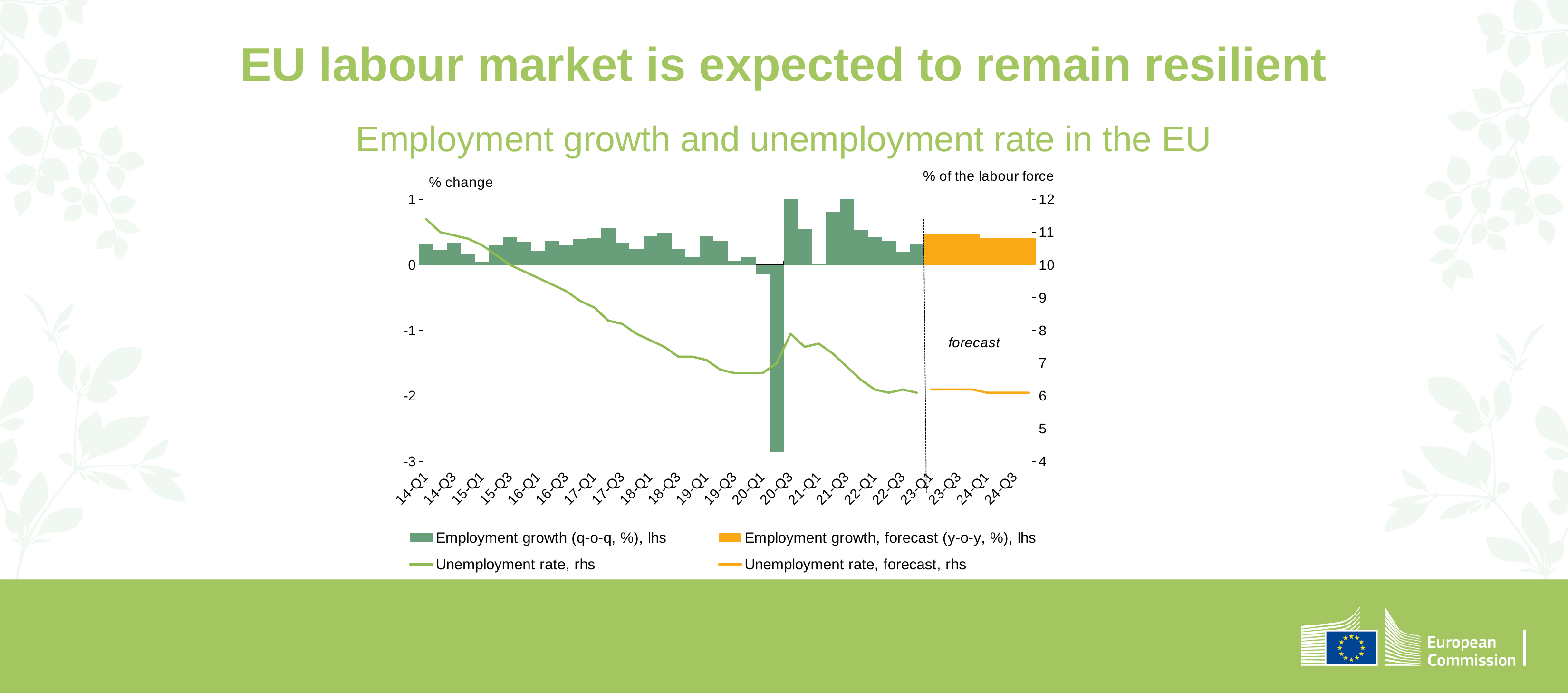

EU labour market is expected to remain resilient
Employment growth and unemployment rate in the EU

### Chart

| Category | Employment growth (q-o-q, %), lhs | Employment growth, forecast (y-o-y, %), lhs | Unemployment rate, rhs | Unemployment rate, forecast, rhs |
|---|---|---|---|---|
| 14-Q1 | 0.3084202162672043 | None | 11.4 | None |
| 14-Q2 | 0.2266574662477534 | None | 11.0 | None |
| 14-Q3 | 0.3388885722997387 | None | 10.9 | None |
| 14-Q4 | 0.1675105779310516 | None | 10.8 | None |
| 15-Q1 | 0.04699188302196021 | None | 10.6 | None |
| 15-Q2 | 0.3079194011019666 | None | 10.3 | None |
| 15-Q3 | 0.4192020440350888 | None | 10.0 | None |
| 15-Q4 | 0.3561927593631005 | None | 9.8 | None |
| 16-Q1 | 0.20933662614207627 | None | 9.6 | None |
| 16-Q2 | 0.3722867570308974 | None | 9.4 | None |
| 16-Q3 | 0.3006503180297648 | None | 9.2 | None |
| 16-Q4 | 0.3946220419811723 | None | 8.9 | None |
| 17-Q1 | 0.41558810891221787 | None | 8.7 | None |
| 17-Q2 | 0.5668622588807636 | None | 8.3 | None |
| 17-Q3 | 0.33678333647843217 | None | 8.2 | None |
| 17-Q4 | 0.23705764915625424 | None | 7.9 | None |
| 18-Q1 | 0.4456956007752892 | None | 7.7 | None |
| 18-Q2 | 0.4930787422015144 | None | 7.5 | None |
| 18-Q3 | 0.2468726565931721 | None | 7.2 | None |
| 18-Q4 | 0.11967828350039163 | None | 7.2 | None |
| 19-Q1 | 0.44203446134688146 | None | 7.1 | None |
| 19-Q2 | 0.3609652432210019 | None | 6.8 | None |
| 19-Q3 | 0.06850049359876716 | None | 6.7 | None |
| 19-Q4 | 0.12278337280072517 | None | 6.7 | None |
| 20-Q1 | -0.13636771183802213 | None | 6.7 | None |
| 20-Q2 | -2.8585587740525873 | None | 7.0 | None |
| 20-Q3 | 1.0275614758123885 | None | 7.9 | None |
| 20-Q4 | 0.5447965281653401 | None | 7.5 | None |
| 21-Q1 | 0.00725689019000884 | None | 7.6 | None |
| 21-Q2 | 0.8154924764900564 | None | 7.3 | None |
| 21-Q3 | 1.030278202543495 | None | 6.9 | None |
| 21-Q4 | 0.5360382323976011 | None | 6.5 | None |
| 22-Q1 | 0.430889392151828 | None | 6.2 | None |
| 22-Q2 | 0.36386900978891484 | None | 6.1 | None |
| 22-Q3 | 0.19337300963174966 | None | 6.2 | None |
| 22-Q4 | 0.3149487848856658 | None | 6.1 | None |
| 23-Q1 | None | 0.4823679931952318 | None | 6.2 |
| 23-Q2 | None | 0.4823679931952318 | None | 6.2 |
| 23-Q3 | None | 0.4823679931952318 | None | 6.2 |
| 23-Q4 | None | 0.4823679931952318 | None | 6.2 |
| 24-Q1 | None | 0.41621599059180614 | None | 6.1 |
| 24-Q2 | None | 0.41621599059180614 | None | 6.1 |
| 24-Q3 | None | 0.41621599059180614 | None | 6.1 |
| 24-Q4 | None | 0.41621599059180614 | None | 6.1 |